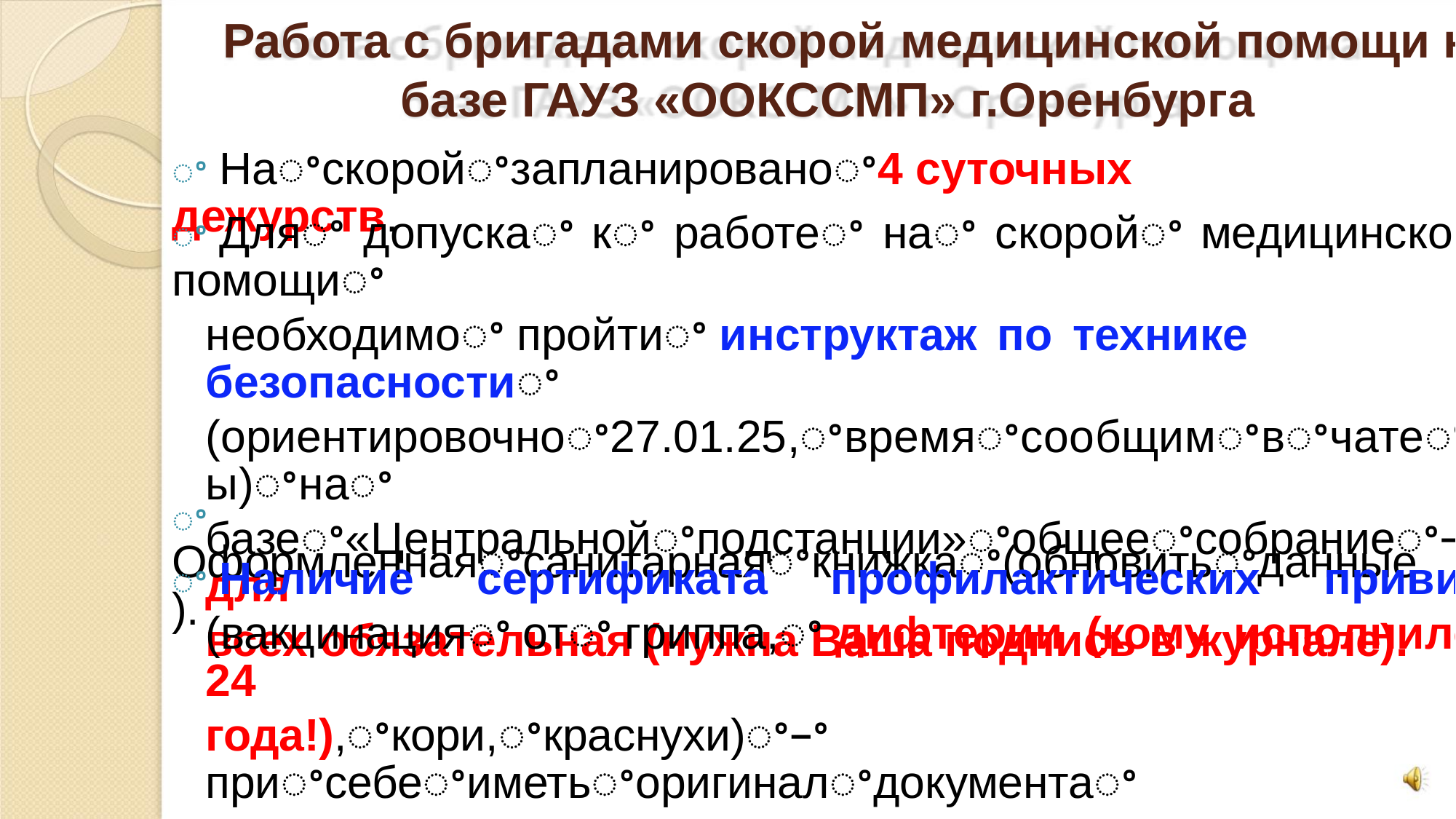

Работа с бригадами скорой медицинской помощи на
базе ГАУЗ «ООКССМП» г.Оренбурга
ꢀ Наꢀскоройꢀзапланированоꢀ4 суточных дежурств.
ꢀ Дляꢀ допускаꢀ кꢀ работеꢀ наꢀ скоройꢀ медицинскойꢀ помощиꢀ
необходимоꢀ пройтиꢀ инструктаж по технике безопасностиꢀ
(ориентировочноꢀ27.01.25,ꢀвремяꢀсообщимꢀвꢀчатеꢀгруппы)ꢀнаꢀ
базеꢀ«Центральнойꢀподстанции»ꢀобщееꢀсобраниеꢀ–ꢀявка для
всех обязательная (нужна Ваша подпись в журнале).
ꢀ Оформленнаяꢀсанитарнаяꢀкнижкаꢀ(обновитьꢀданные).
ꢀ Наличие сертификата профилактических прививок
(вакцинацияꢀ отꢀ гриппа,ꢀ дифтерии (кому исполнилось 24
года!),ꢀкори,ꢀкраснухи)ꢀ–ꢀприꢀсебеꢀиметьꢀоригиналꢀдокументаꢀ
иꢀQR –код Covid -19.ꢀ